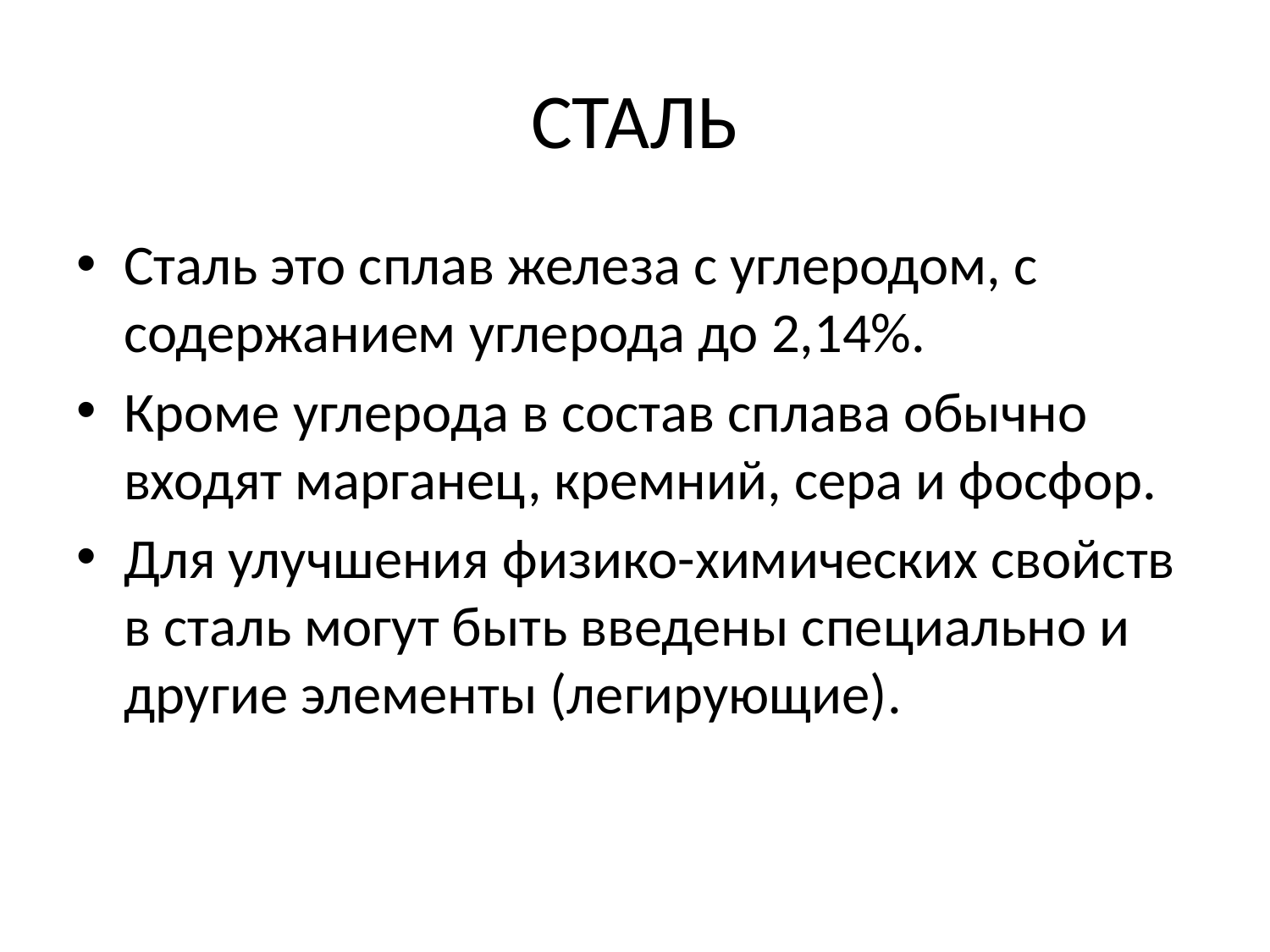

# СТАЛЬ
Сталь это сплав железа с углеродом, с содержанием углерода до 2,14%.
Кроме углерода в состав сплава обычно входят марганец, кремний, сера и фосфор.
Для улучшения физико-химических свойств в сталь могут быть введены специально и другие элементы (легирующие).